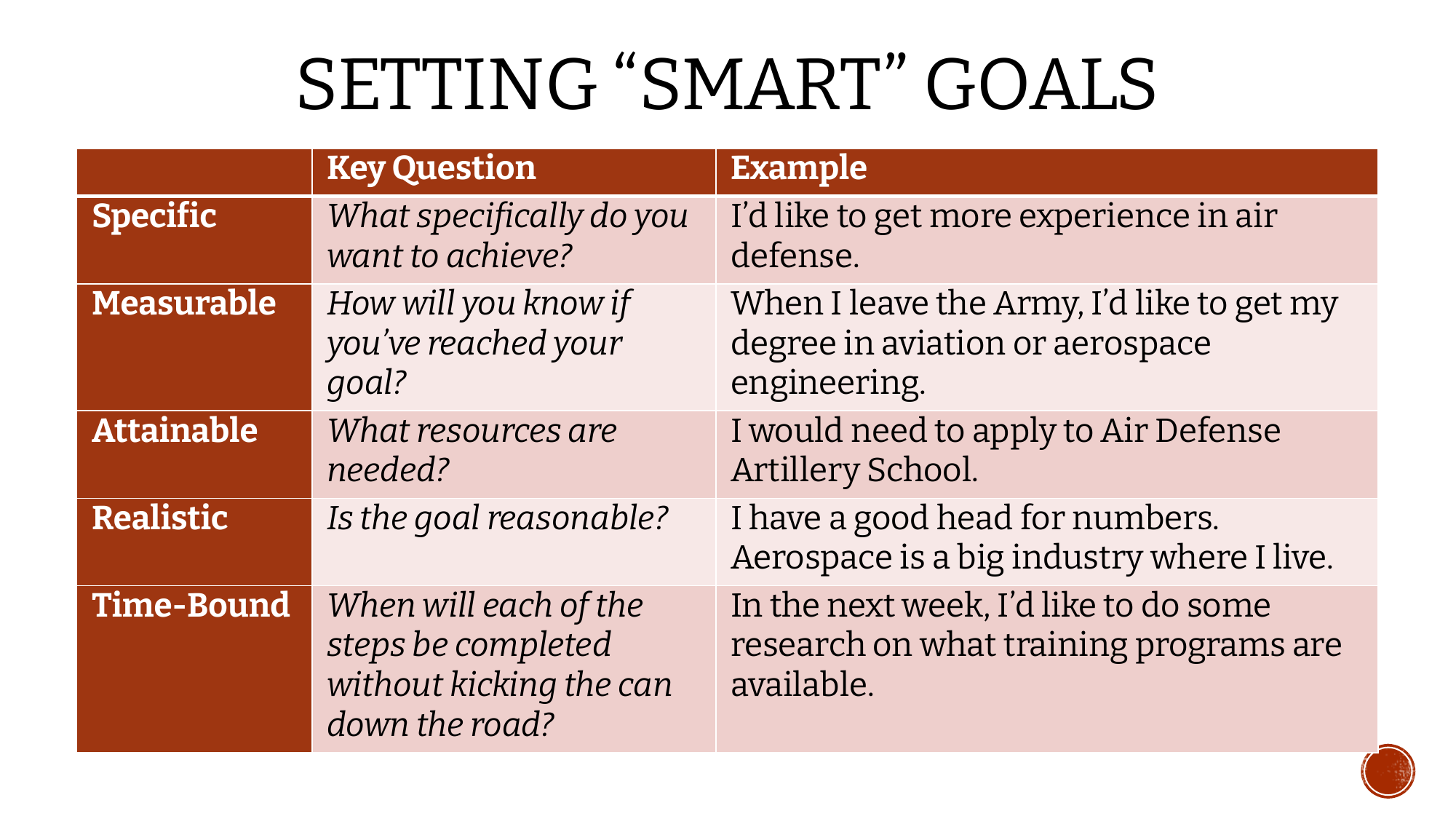

# Setting “SMART” Goals
|  | Key Question | Example |
| --- | --- | --- |
| Specific | What specifically do you want to achieve? | I’d like to get more experience in air defense. |
| Measurable | How will you know if you’ve reached your goal? | When I leave the Army, I’d like to get my degree in aviation or aerospace engineering. |
| Attainable | What resources are needed? | I would need to apply to Air Defense Artillery School. |
| Realistic | Is the goal reasonable? | I have a good head for numbers. Aerospace is a big industry where I live. |
| Time-Bound | When will each of the steps be completed without kicking the can down the road? | In the next week, I’d like to do some research on what training programs are available. |